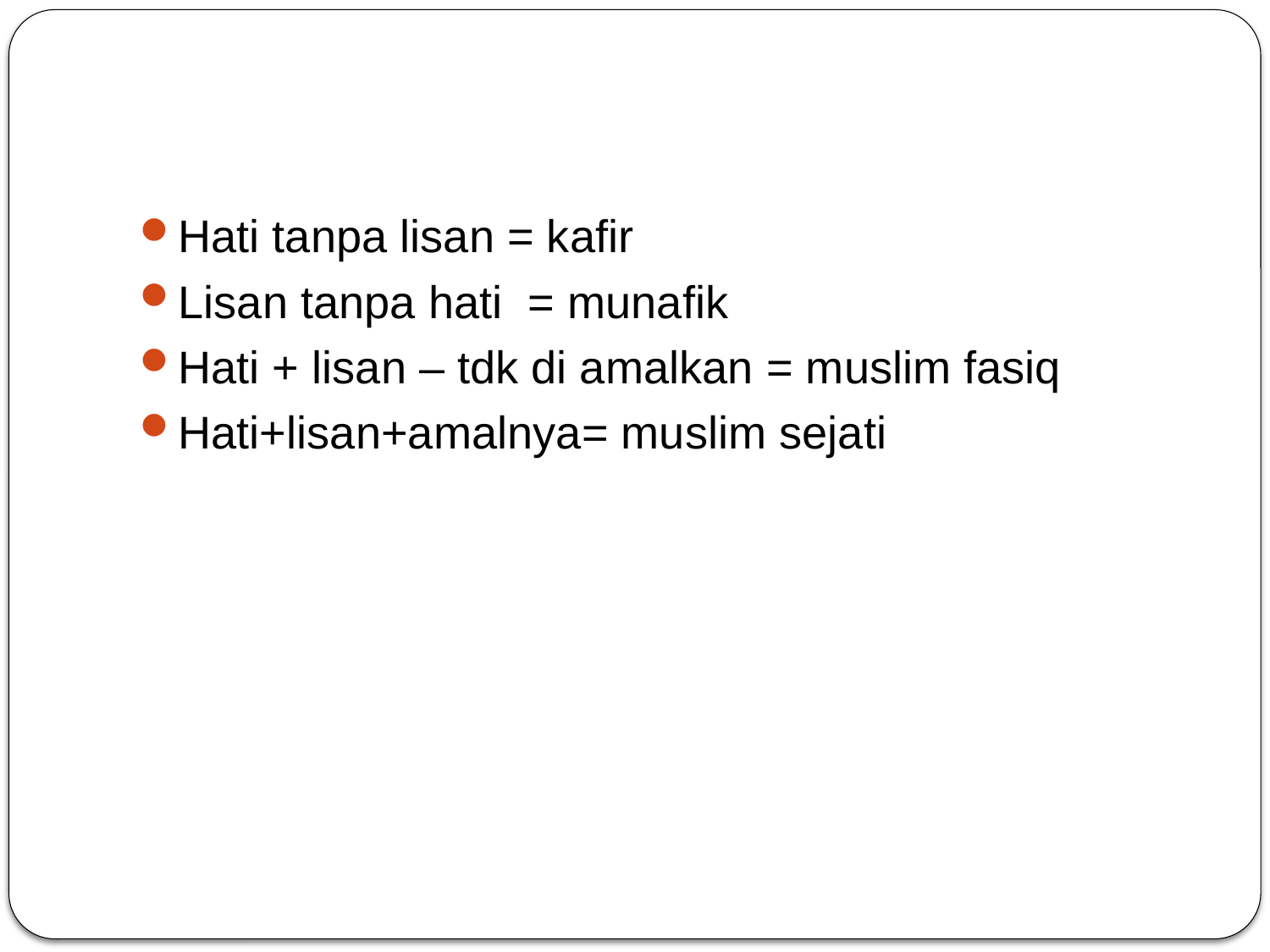

#
Hati tanpa lisan = kafir
Lisan tanpa hati  = munafik
Hati + lisan – tdk di amalkan = muslim fasiq
Hati+lisan+amalnya= muslim sejati